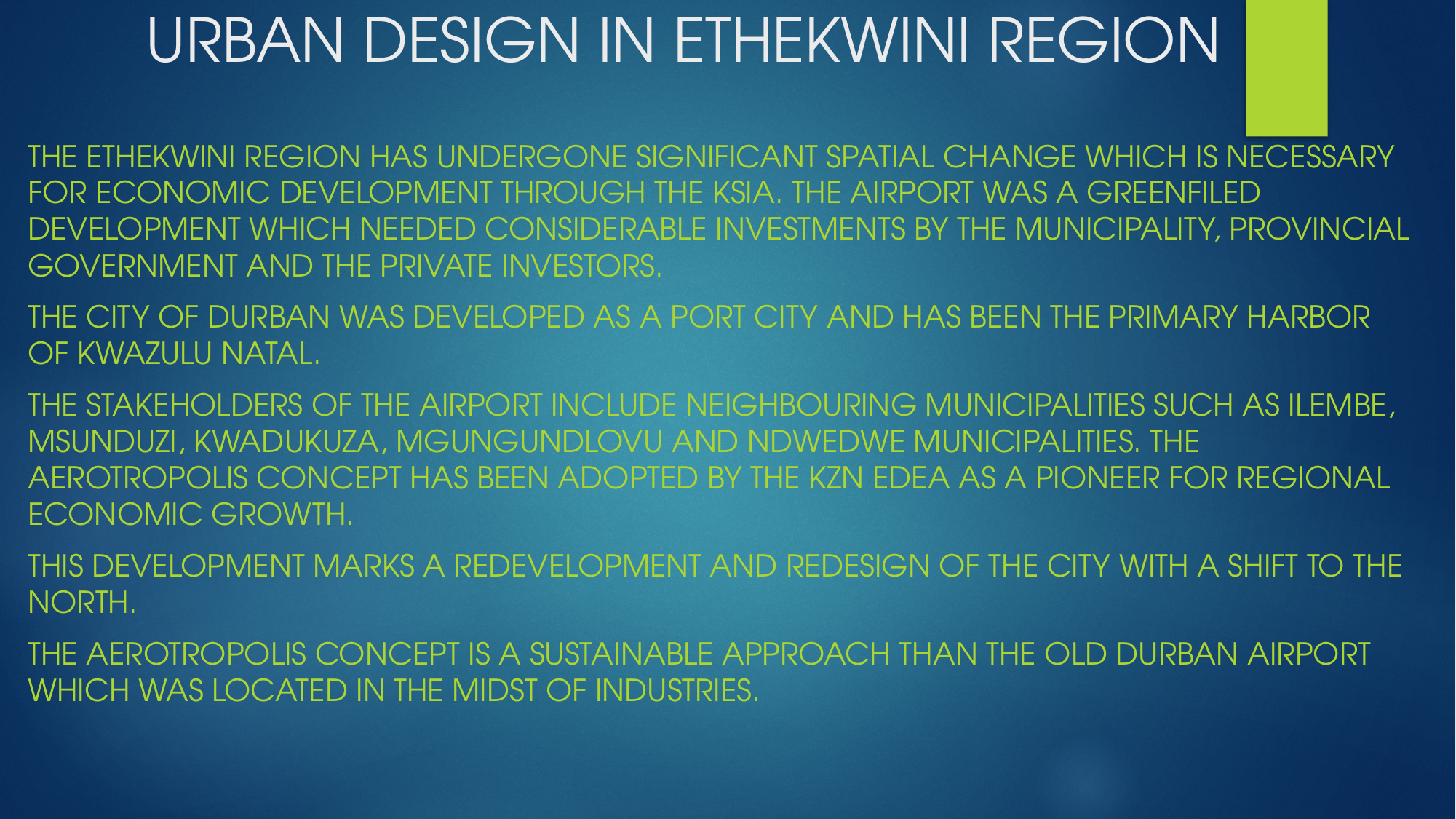

# URBAN DESIGN IN ETHEKWINI REGION

The eThekwini region has undergone SIGNIFICANT SPATIAL CHANGE WHICH IS NECESSARY FOR ECONOMIC DEVELOPMENT THROUGH THE KSIA. THE AIRPORT WAS A GREENFILED DEVELOPMENT WHICH NEEDED CONSIDERABLE INVESTMENTS BY THE MUNICIPALITY, PROVINCIAL GOVERNMENT AND THE PRIVATE INVESTORS.
The city of Durban was developed as a port city and has been the primary harbor of KwaZulu natal.
The stakeholders of the airport include neighbouring municipalities such as Ilembe, msunduzi, kwadukuza, mgungundlovu and Ndwedwe municipalities. The aerotropolis concept has been adopted by the kzn edea as a pioneer for regional economic growth.
This development marks a redevelopment and redesign of the city with a shift to the north.
The aerotropolis concept is a sustainable approach than the old Durban airport which was located in the midst of industries.